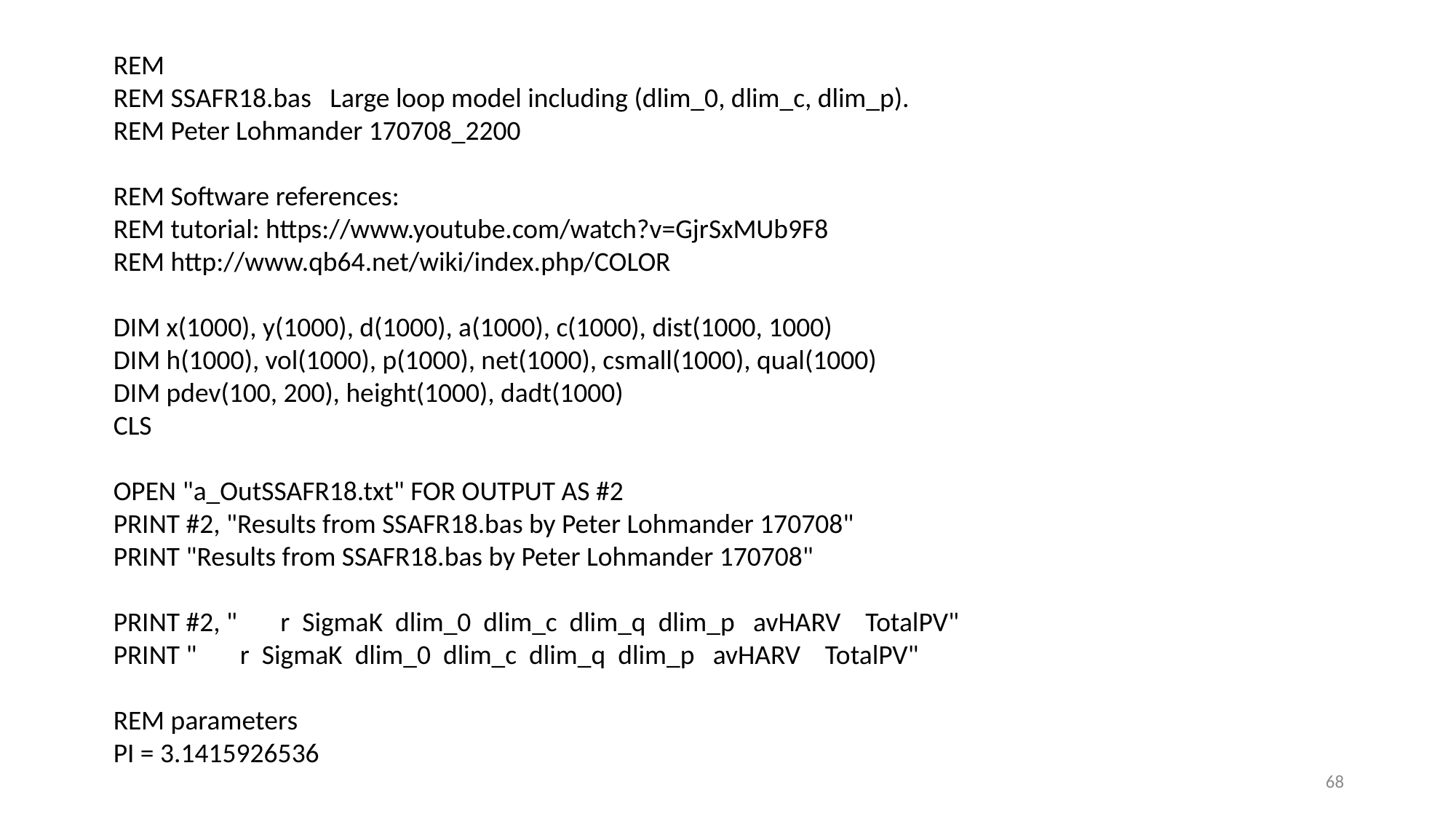

REM
REM SSAFR18.bas   Large loop model including (dlim_0, dlim_c, dlim_p).
REM Peter Lohmander 170708_2200

REM Software references:
REM tutorial: https://www.youtube.com/watch?v=GjrSxMUb9F8
REM http://www.qb64.net/wiki/index.php/COLOR

DIM x(1000), y(1000), d(1000), a(1000), c(1000), dist(1000, 1000)
DIM h(1000), vol(1000), p(1000), net(1000), csmall(1000), qual(1000)
DIM pdev(100, 200), height(1000), dadt(1000)
CLS

OPEN "a_OutSSAFR18.txt" FOR OUTPUT AS #2
PRINT #2, "Results from SSAFR18.bas by Peter Lohmander 170708"
PRINT "Results from SSAFR18.bas by Peter Lohmander 170708"

PRINT #2, "       r  SigmaK  dlim_0  dlim_c  dlim_q  dlim_p   avHARV    TotalPV"
PRINT "       r  SigmaK  dlim_0  dlim_c  dlim_q  dlim_p   avHARV    TotalPV"

REM parameters
PI = 3.1415926536
68